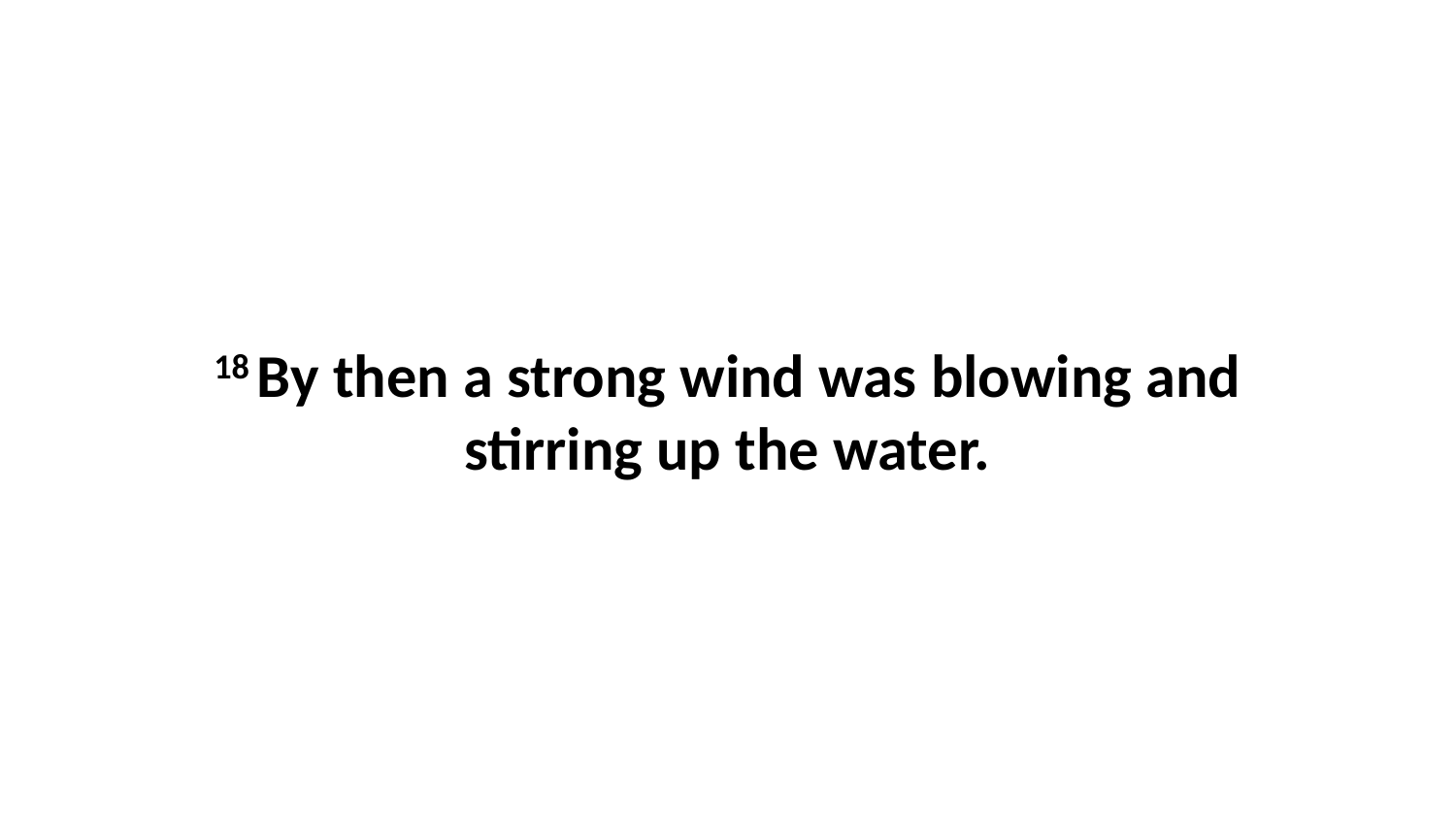

18 By then a strong wind was blowing and stirring up the water.